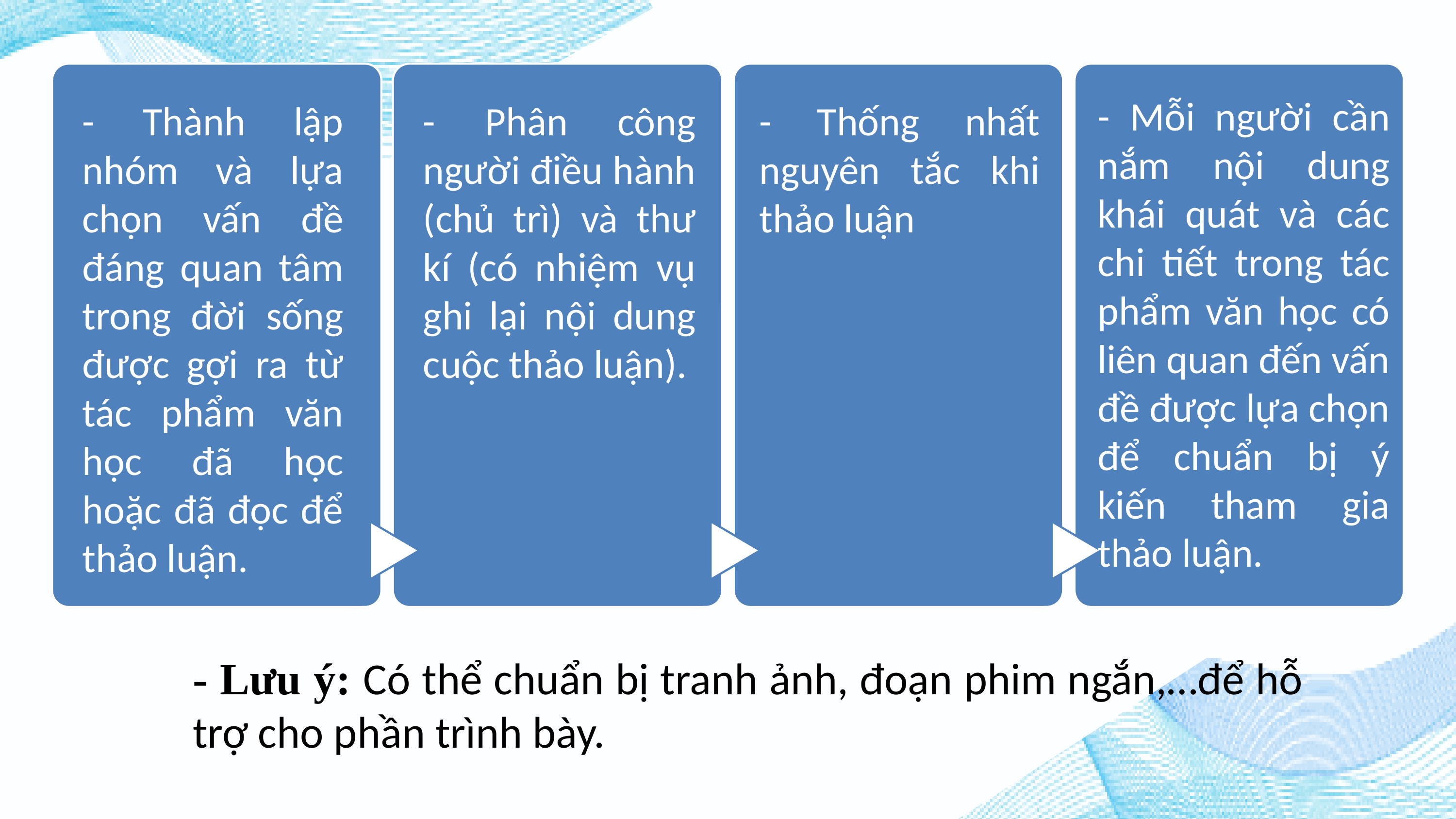

- Mỗi người cần nắm nội dung khái quát và các chi tiết trong tác phẩm văn học có liên quan đến vấn đề được lựa chọn để chuẩn bị ý kiến tham gia thảo luận.
- Thành lập nhóm và lựa chọn vấn đề đáng quan tâm trong đời sống được gợi ra từ tác phẩm văn học đã học hoặc đã đọc để thảo luận.
- Phân công người điều hành (chủ trì) và thư kí (có nhiệm vụ ghi lại nội dung cuộc thảo luận).
- Thống nhất nguyên tắc khi thảo luận

- Lưu ý: Có thể chuẩn bị tranh ảnh, đoạn phim ngắn,…để hỗ trợ cho phần trình bày.